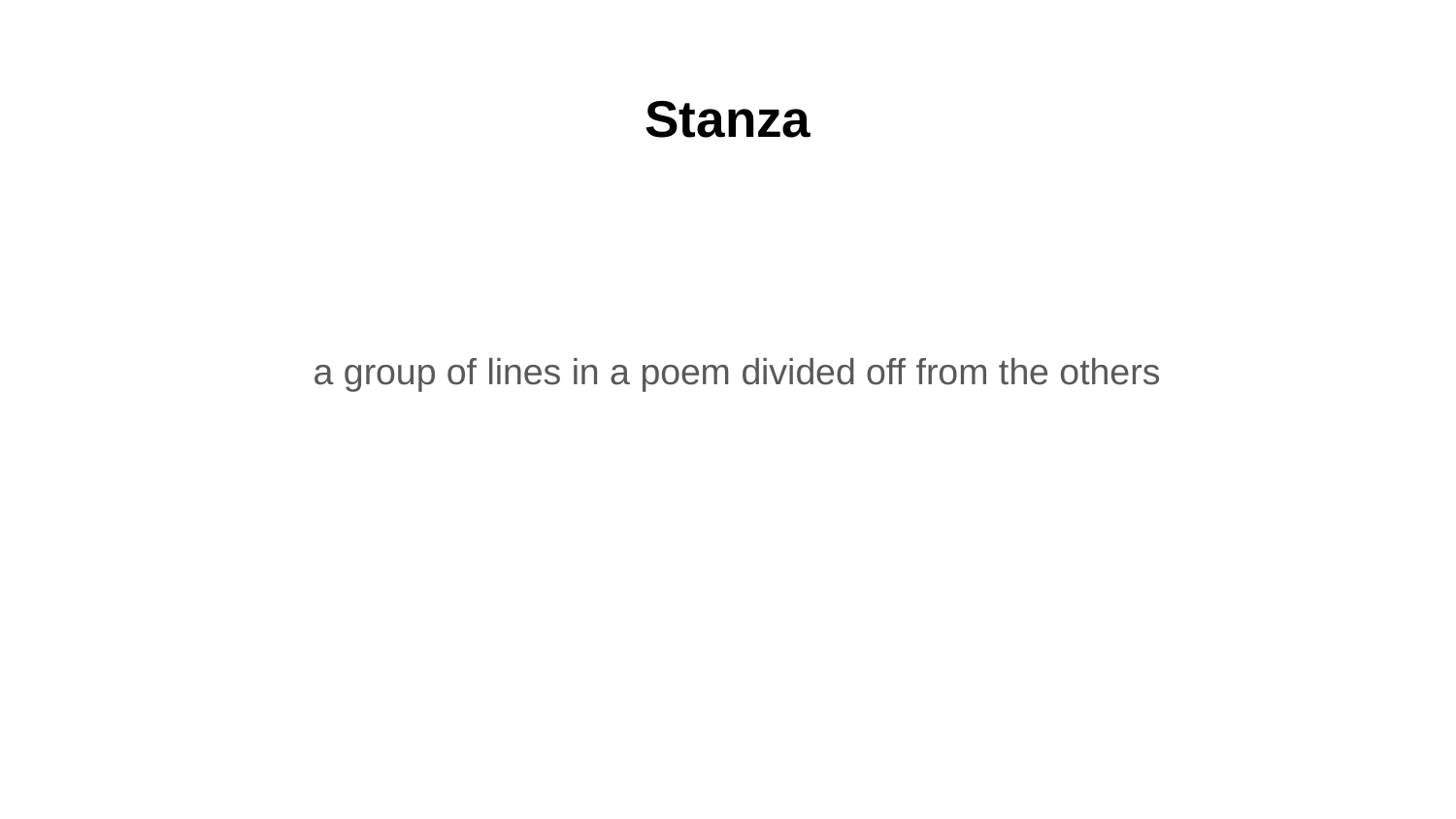

# Stanza

a group of lines in a poem divided off from the others